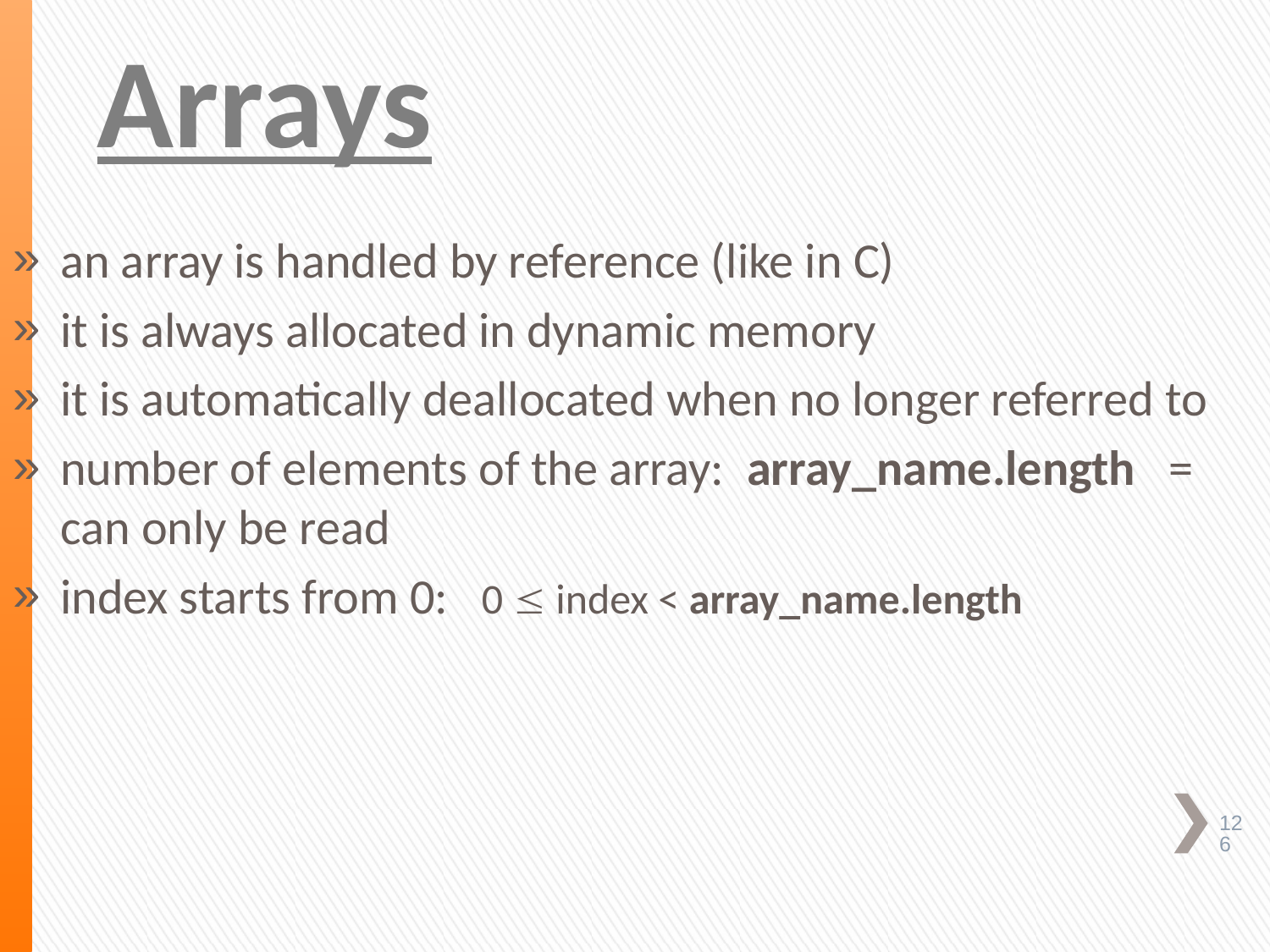

# Arrays
an array is handled by reference (like in C)
it is always allocated in dynamic memory
it is automatically deallocated when no longer referred to
number of elements of the array:  array_name.length   = can only be read
index starts from 0:   0 ≤ index < array_name.length
126